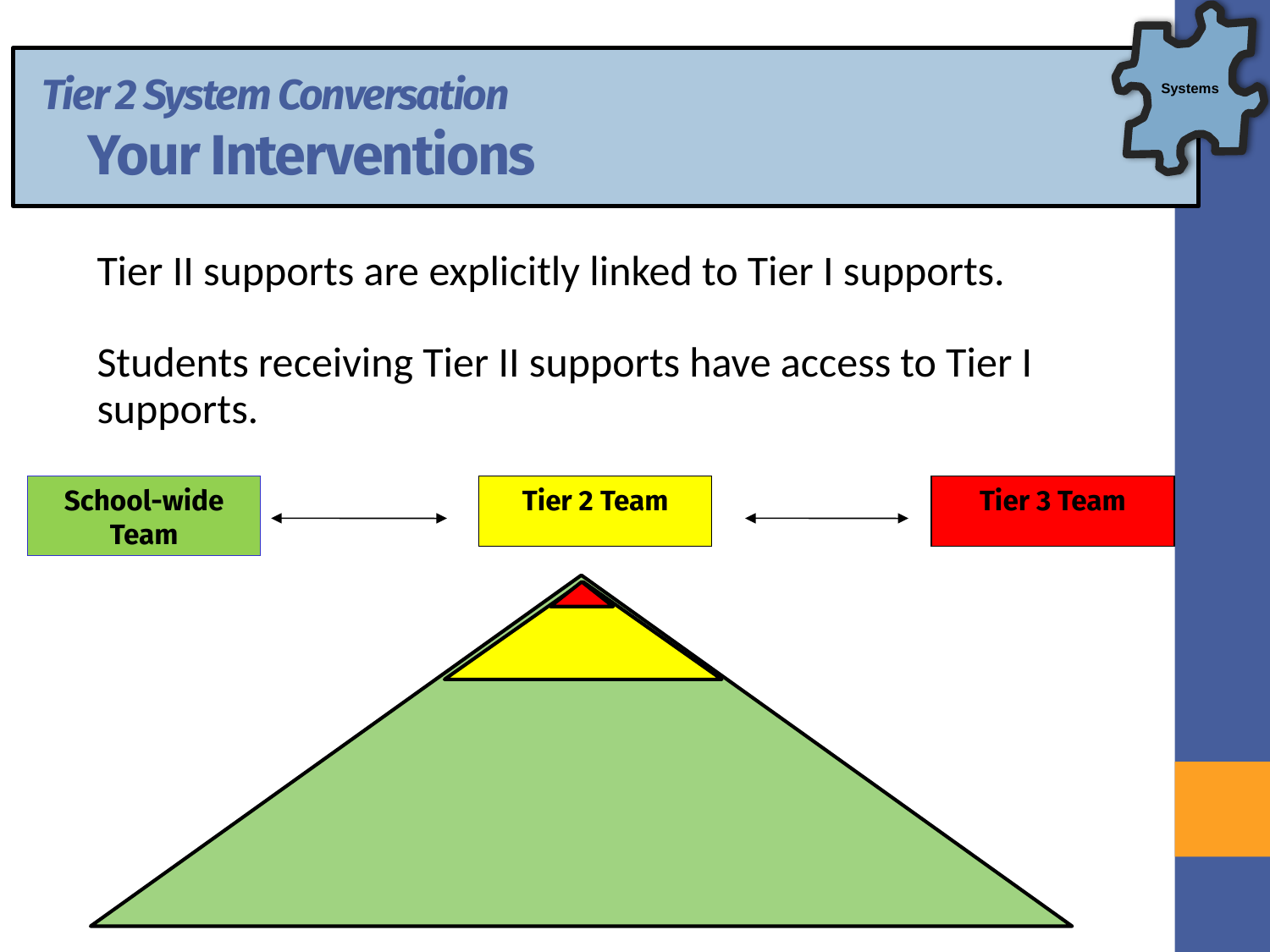

Systems

Tier 2 System Conversation
    Your Interventions
Tier II supports are explicitly linked to Tier I supports.

Students receiving Tier II supports have access to Tier I supports.
School-wide
Team
Tier 2 Team

Tier 3 Team